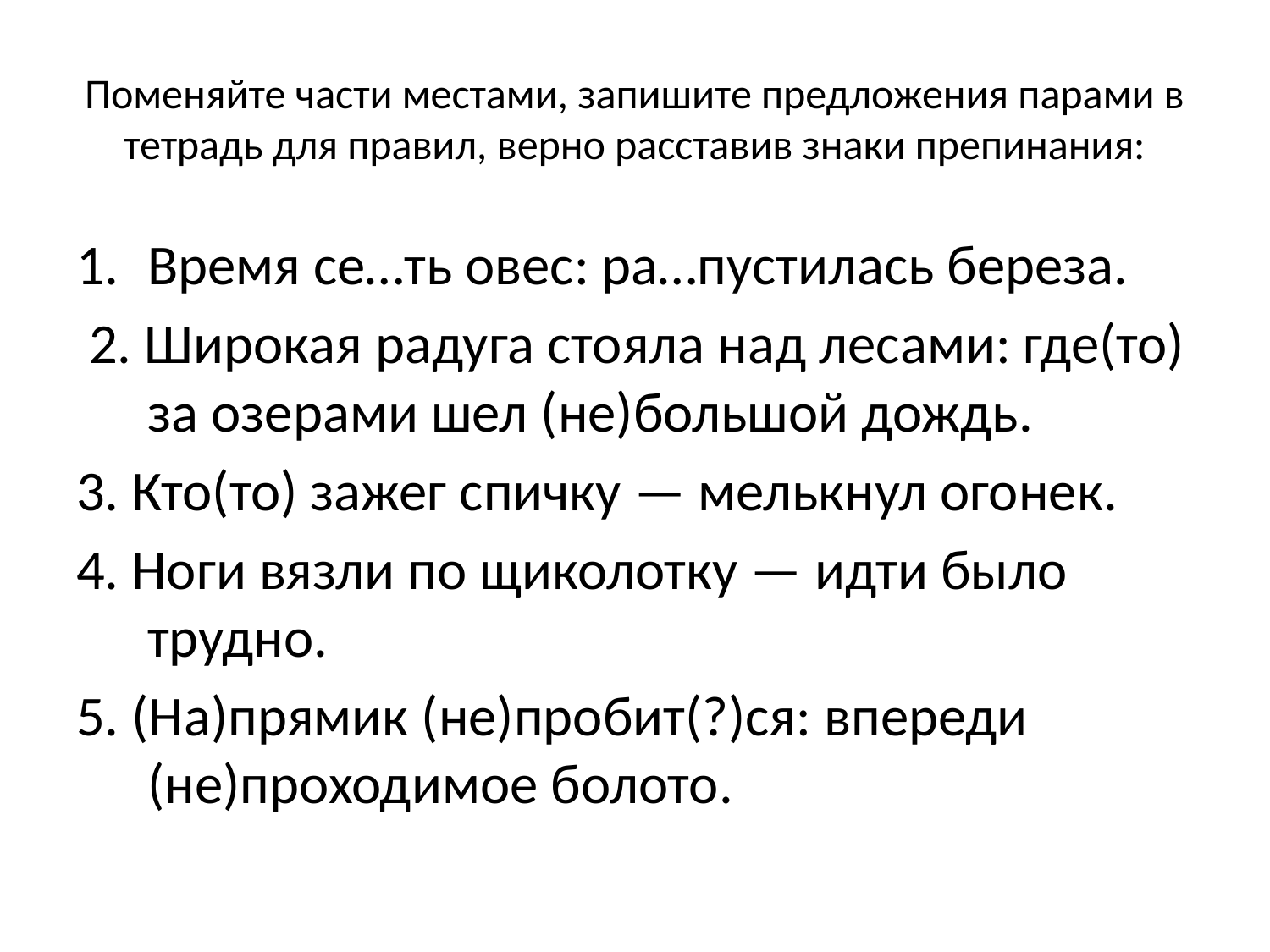

# Поменяйте части местами, запишите предложения парами в тетрадь для правил, верно расставив знаки препинания:
Время се…ть овес: ра…пустилась береза.
 2. Широкая радуга стояла над лесами: где(то) за озерами шел (не)большой дождь.
3. Кто(то) зажег спичку — мелькнул огонек.
4. Ноги вязли по щиколотку — идти было трудно.
5. (На)прямик (не)пробит(?)ся: впереди (не)проходимое болото.